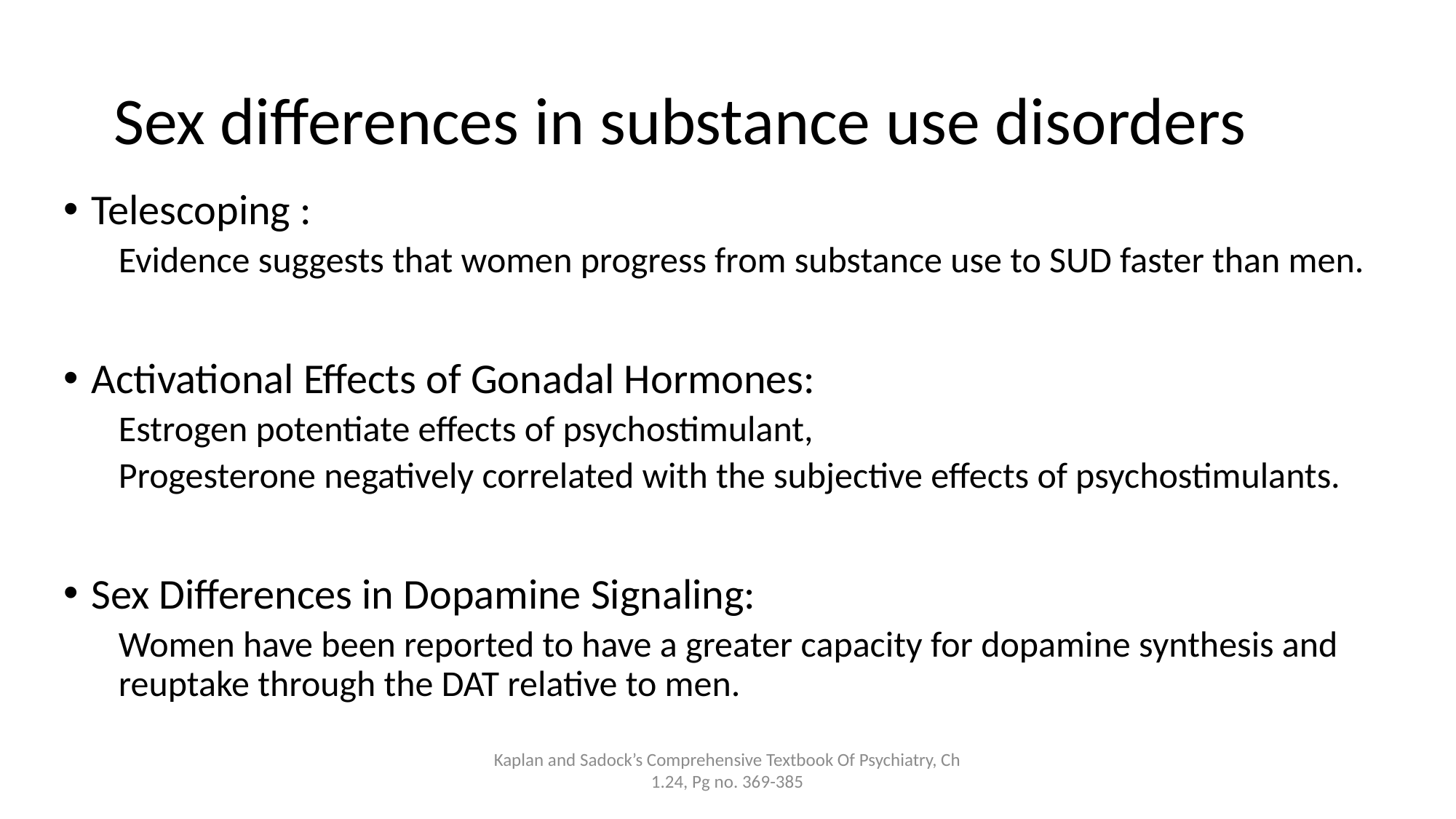

# Sex differences in substance use disorders
Telescoping :
Evidence suggests that women progress from substance use to SUD faster than men.

Activational Effects of Gonadal Hormones:
Estrogen potentiate effects of psychostimulant,
Progesterone negatively correlated with the subjective effects of psychostimulants.

Sex Differences in Dopamine Signaling:
Women have been reported to have a greater capacity for dopamine synthesis and reuptake through the DAT relative to men.
Kaplan and Sadock’s Comprehensive Textbook Of Psychiatry, Ch 1.24, Pg no. 369-385